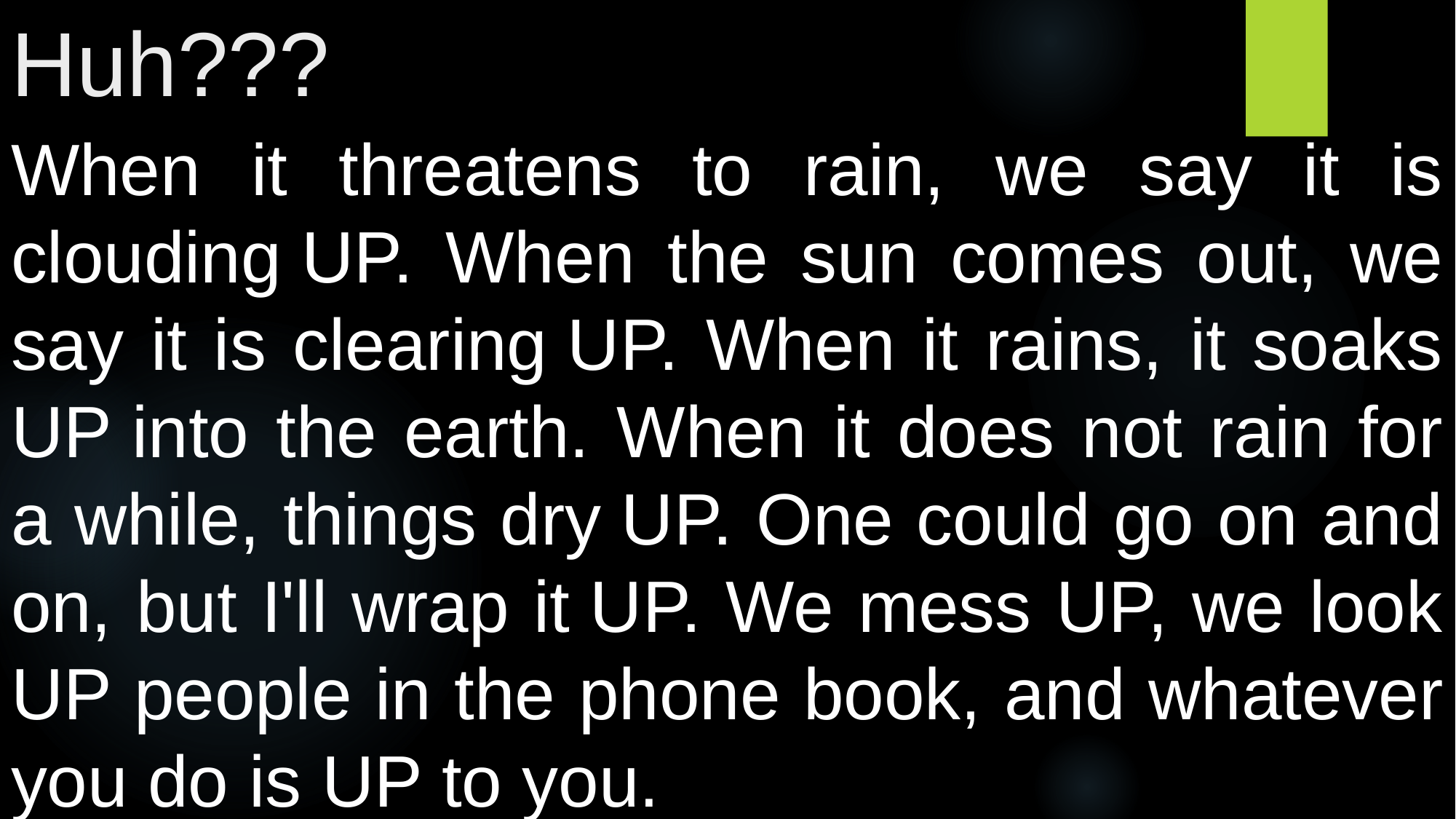

# Huh???
When it threatens to rain, we say it is clouding UP. When the sun comes out, we say it is clearing UP. When it rains, it soaks UP into the earth. When it does not rain for a while, things dry UP. One could go on and on, but I'll wrap it UP. We mess UP, we look UP people in the phone book, and whatever you do is UP to you.